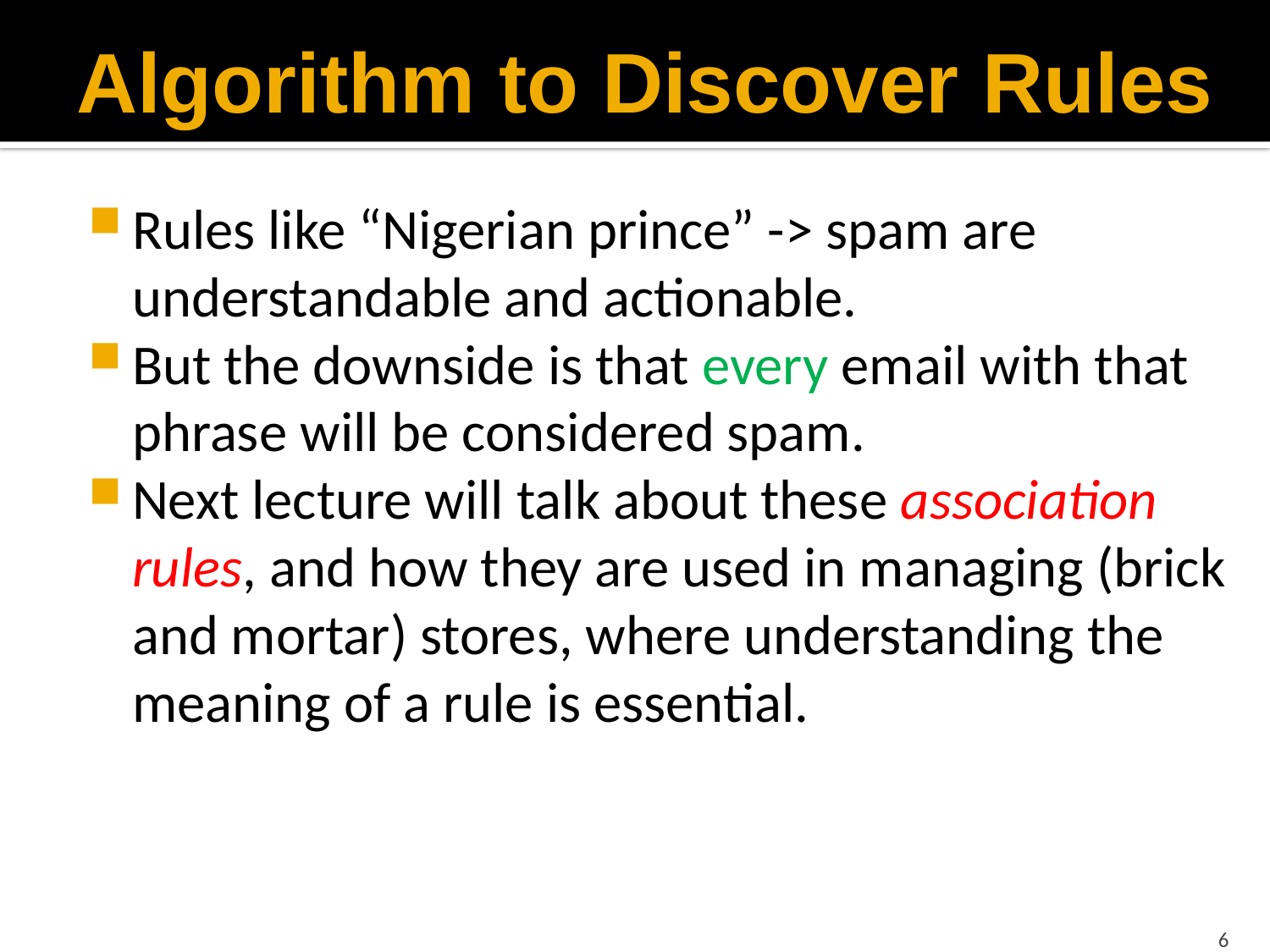

# Algorithm to Discover Rules
Rules like “Nigerian prince” -> spam are understandable and actionable.
But the downside is that every email with that phrase will be considered spam.
Next lecture will talk about these association rules, and how they are used in managing (brick and mortar) stores, where understanding the meaning of a rule is essential.
6